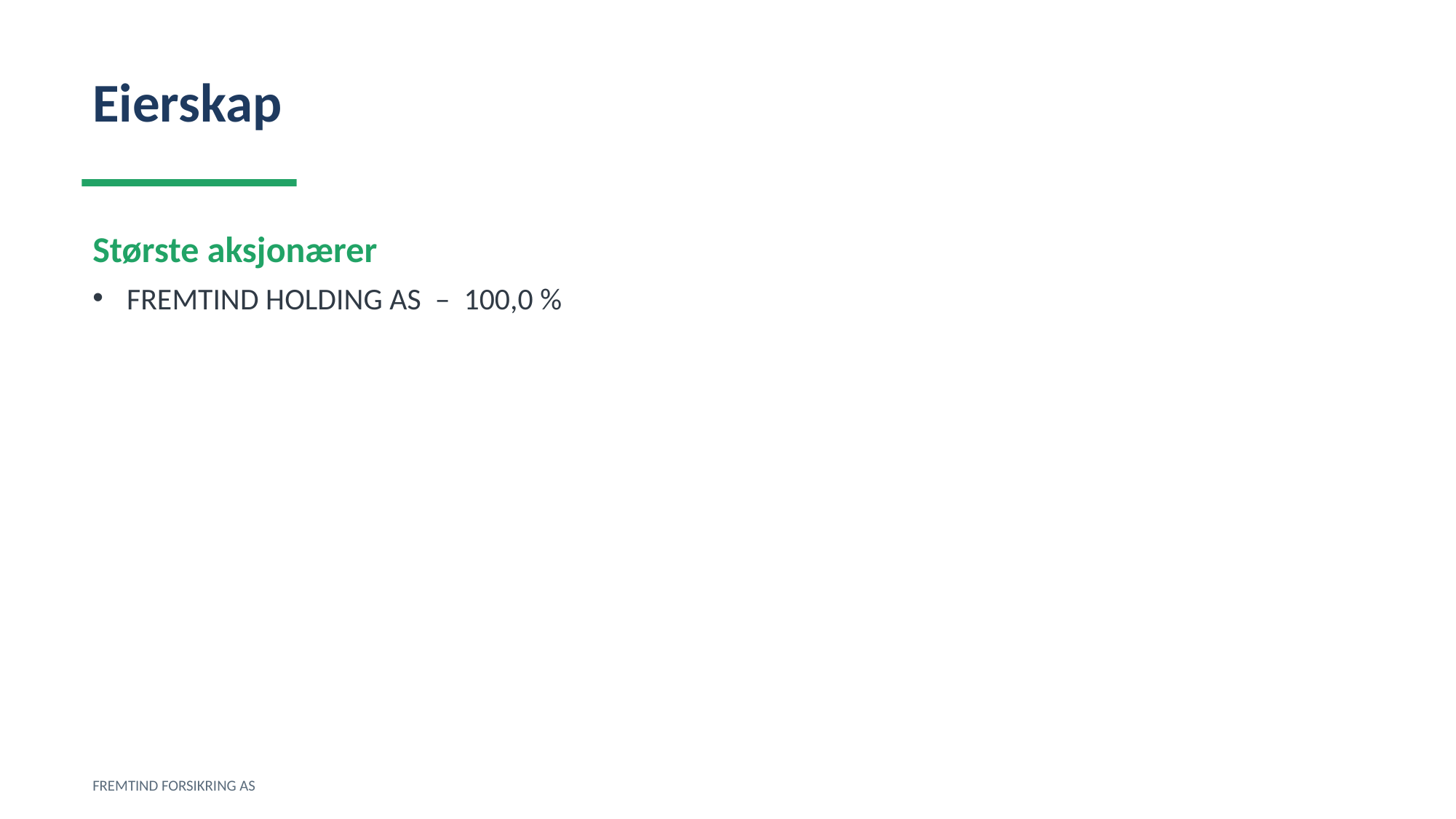

Eierskap

Største aksjonærer
FREMTIND HOLDING AS  –  100,0 %
FREMTIND FORSIKRING AS